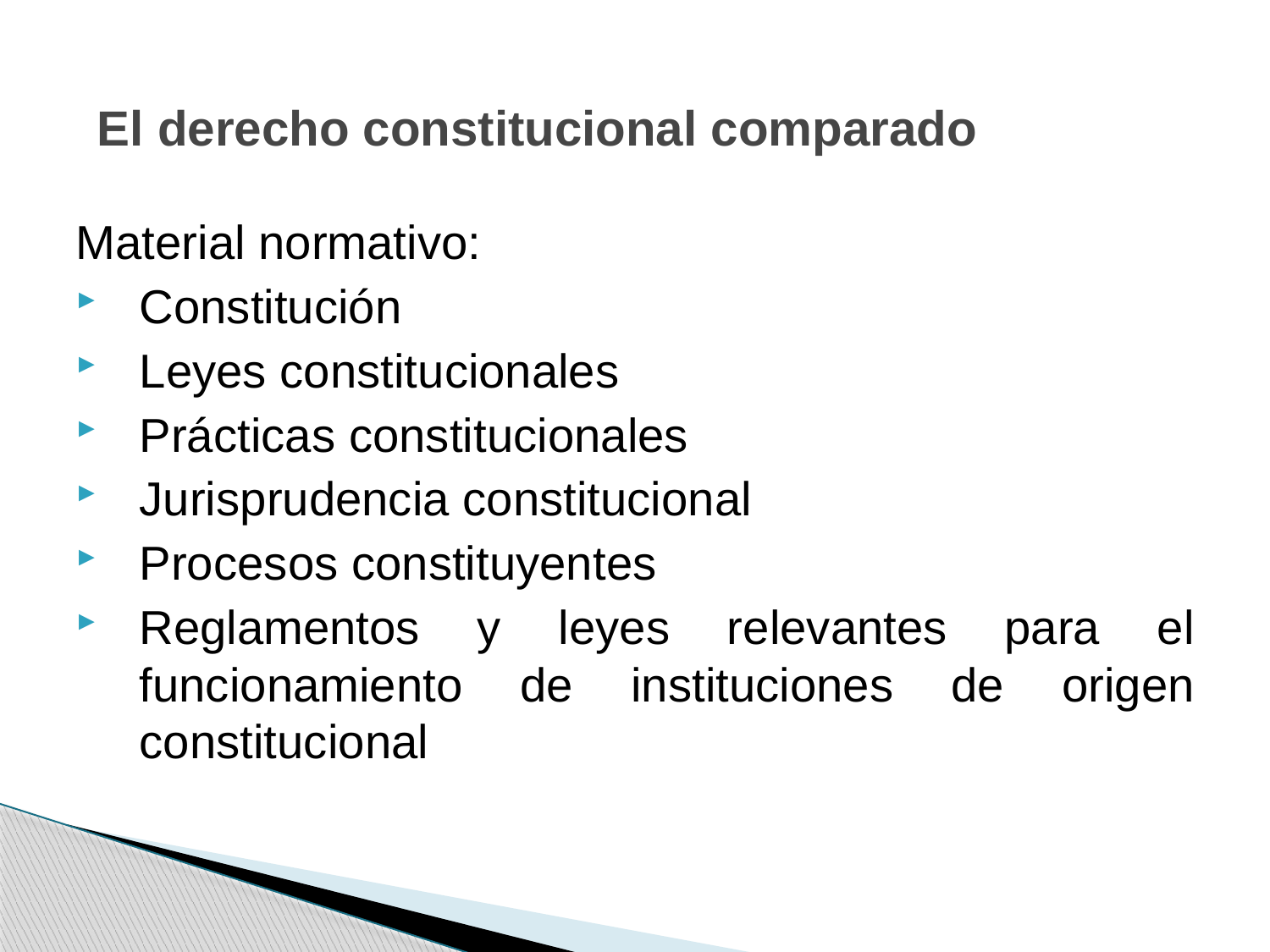

# El derecho constitucional comparado
Material normativo:
Constitución
Leyes constitucionales
Prácticas constitucionales
Jurisprudencia constitucional
Procesos constituyentes
Reglamentos y leyes relevantes para el funcionamiento de instituciones de origen constitucional